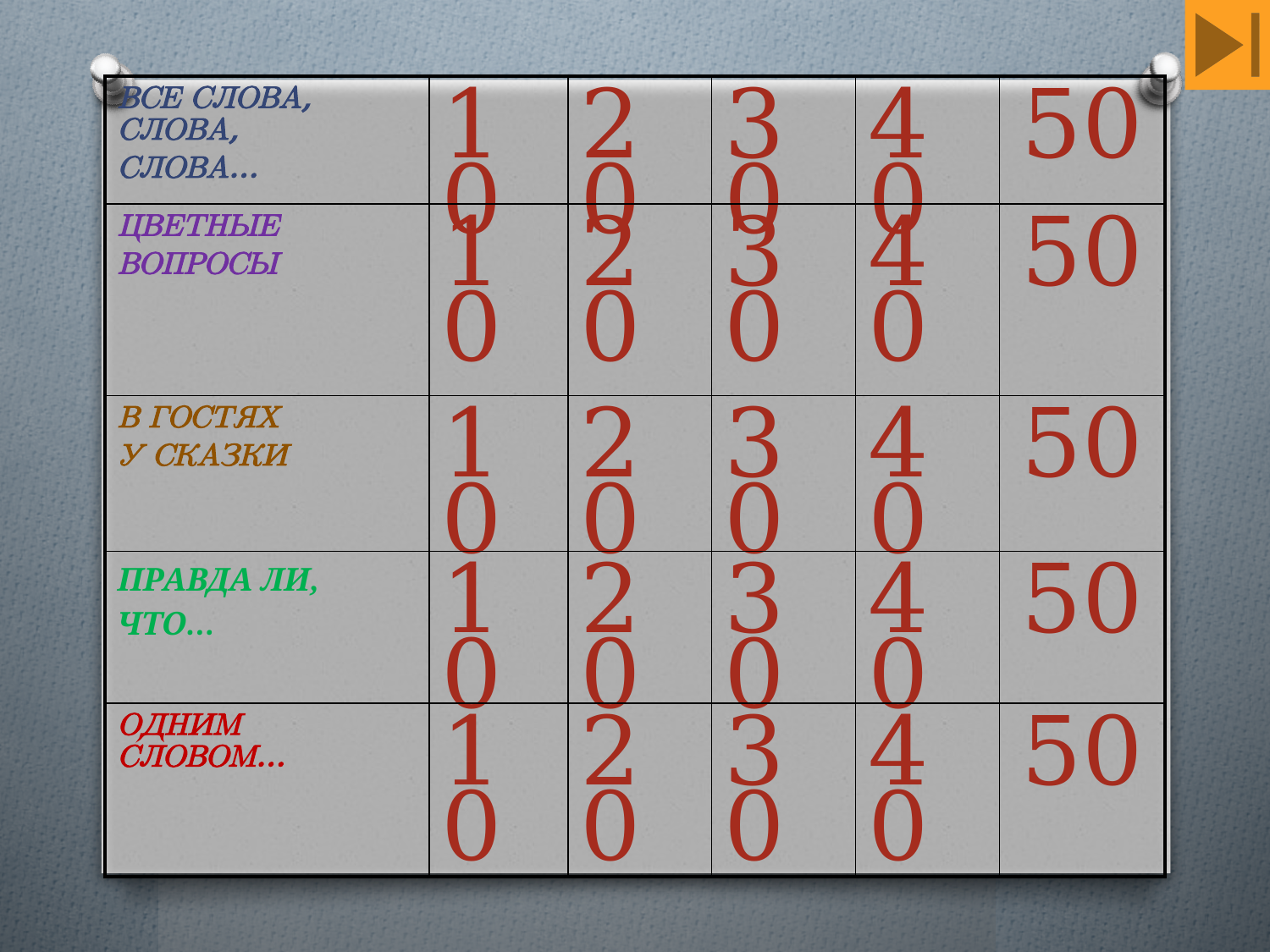

| ВСЕ СЛОВА, СЛОВА, СЛОВА… | 10 | 20 | 30 | 40 | 50 |
| --- | --- | --- | --- | --- | --- |
| ЦВЕТНЫЕ ВОПРОСЫ | 10 | 20 | 30 | 40 | 50 |
| В ГОСТЯХ У СКАЗКИ | 10 | 20 | 30 | 40 | 50 |
| ПРАВДА ЛИ, ЧТО… | 10 | 20 | 30 | 40 | 50 |
| ОДНИМ СЛОВОМ… | 10 | 20 | 30 | 40 | 50 |